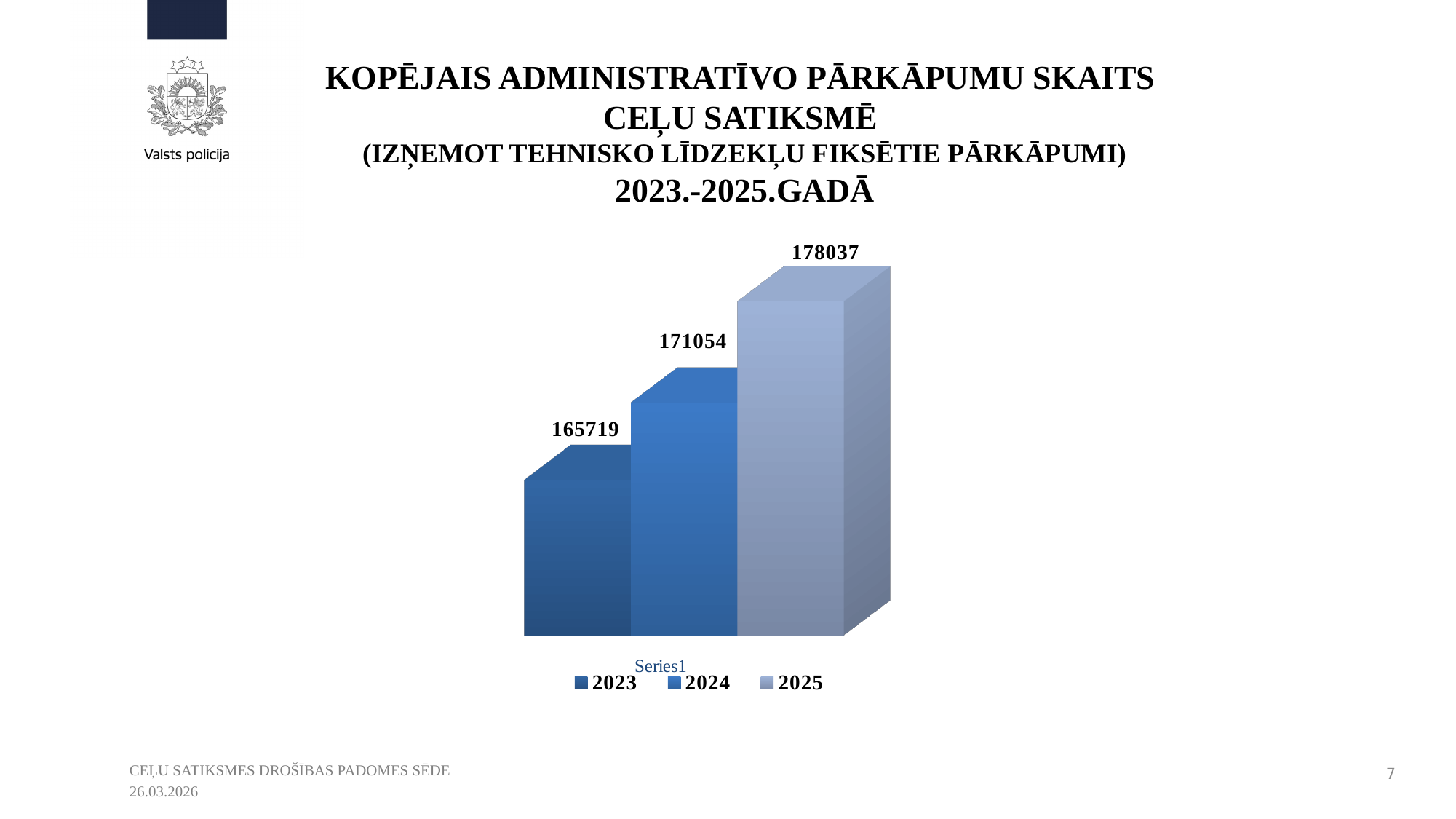

KOPĒJAIS ADMINISTRATĪVO PĀRKĀPUMU SKAITS
CEĻU SATIKSMĒ
(IZŅEMOT TEHNISKO LĪDZEKĻU FIKSĒTIE PĀRKĀPUMI)
2023.-2025.GADĀ

[unsupported chart]

CEĻU SATIKSMES DROŠĪBAS PADOMES SĒDE
26.03.2026

7